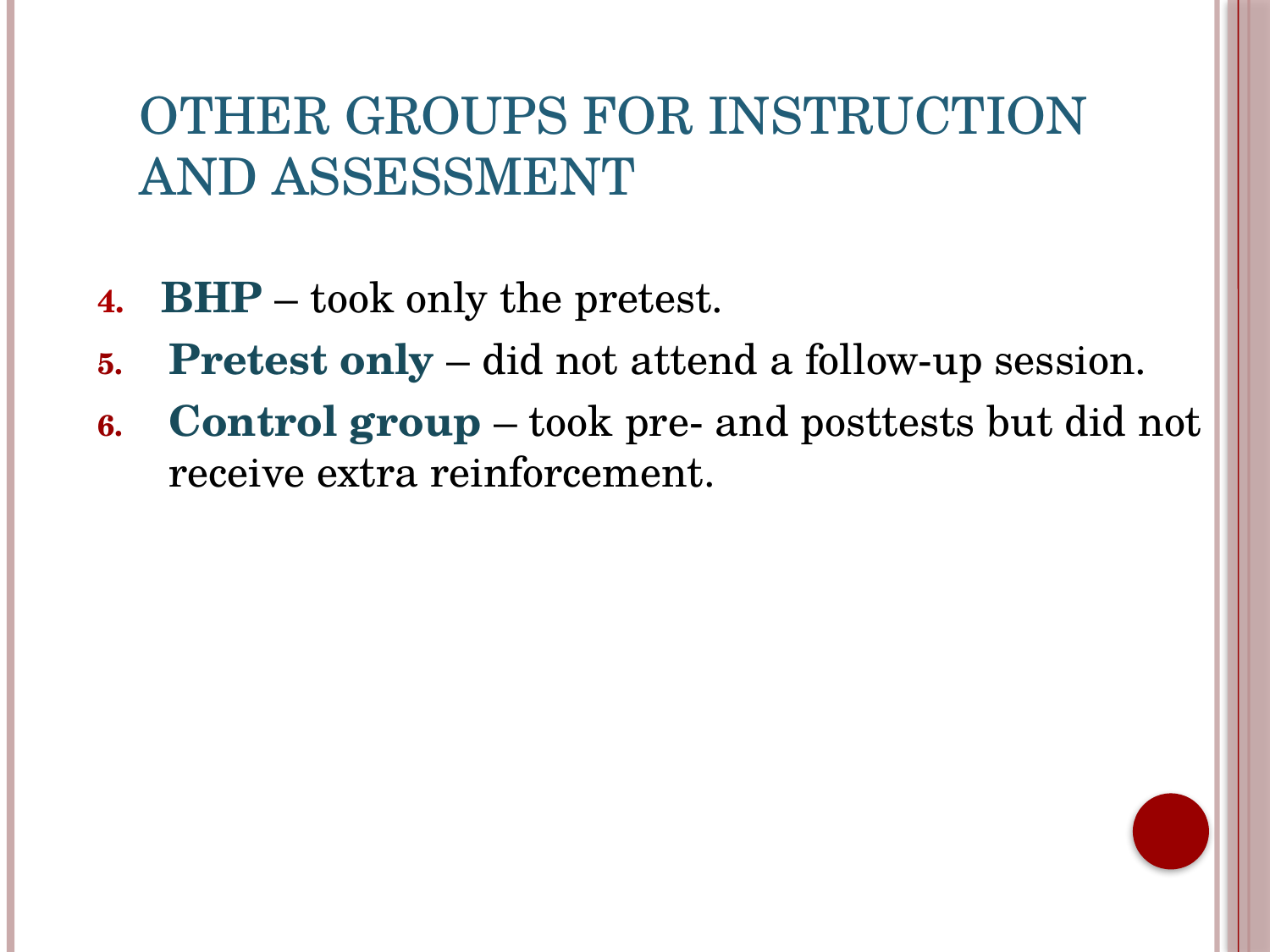

# Other Groups for Instruction and Assessment
4.    BHP – took only the pretest.
Pretest only – did not attend a follow-up session.
Control group – took pre- and posttests but did not receive extra reinforcement.